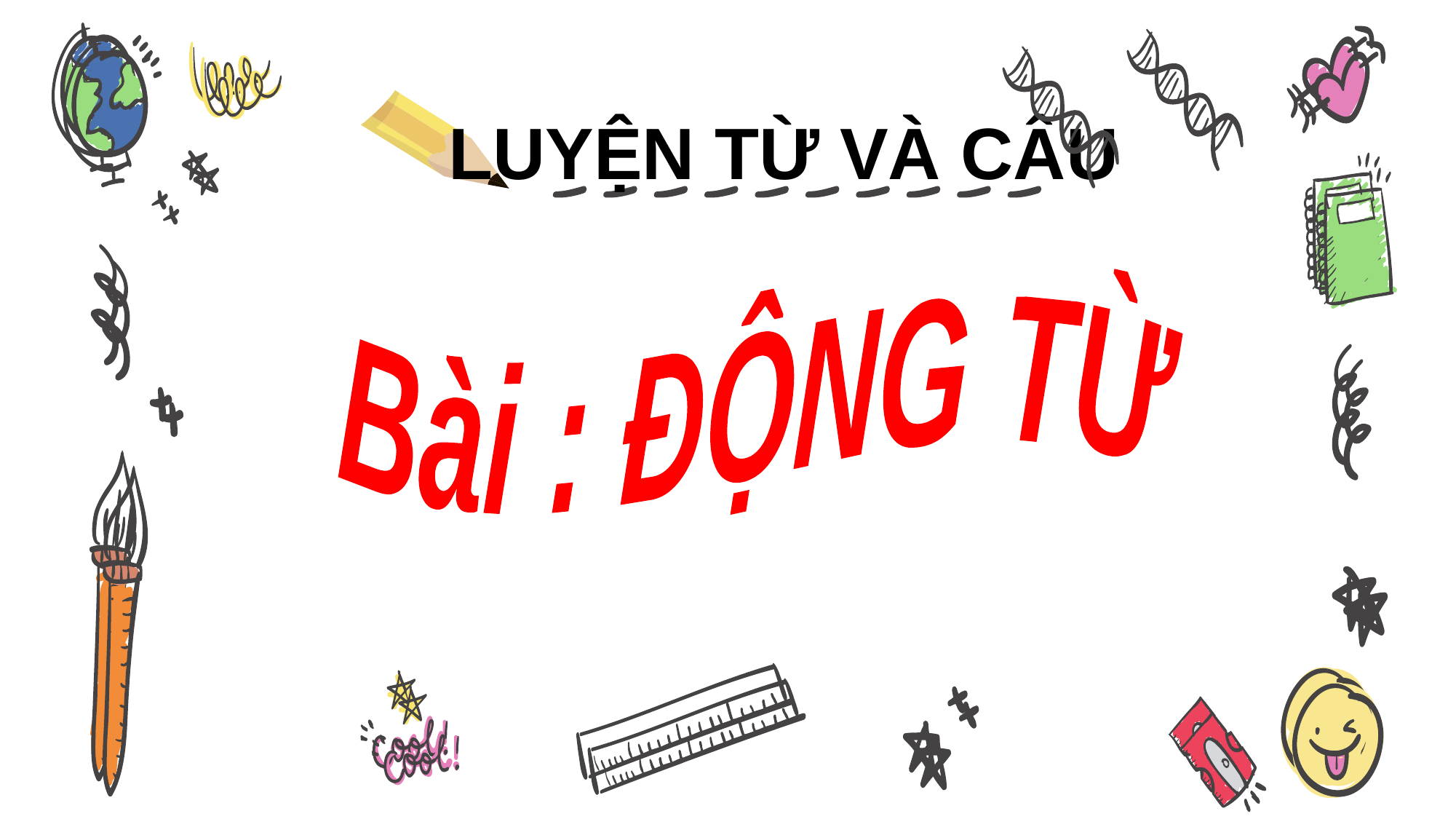

LUYỆN TỪ VÀ CÂU

Bài : ĐỘNG TỪ